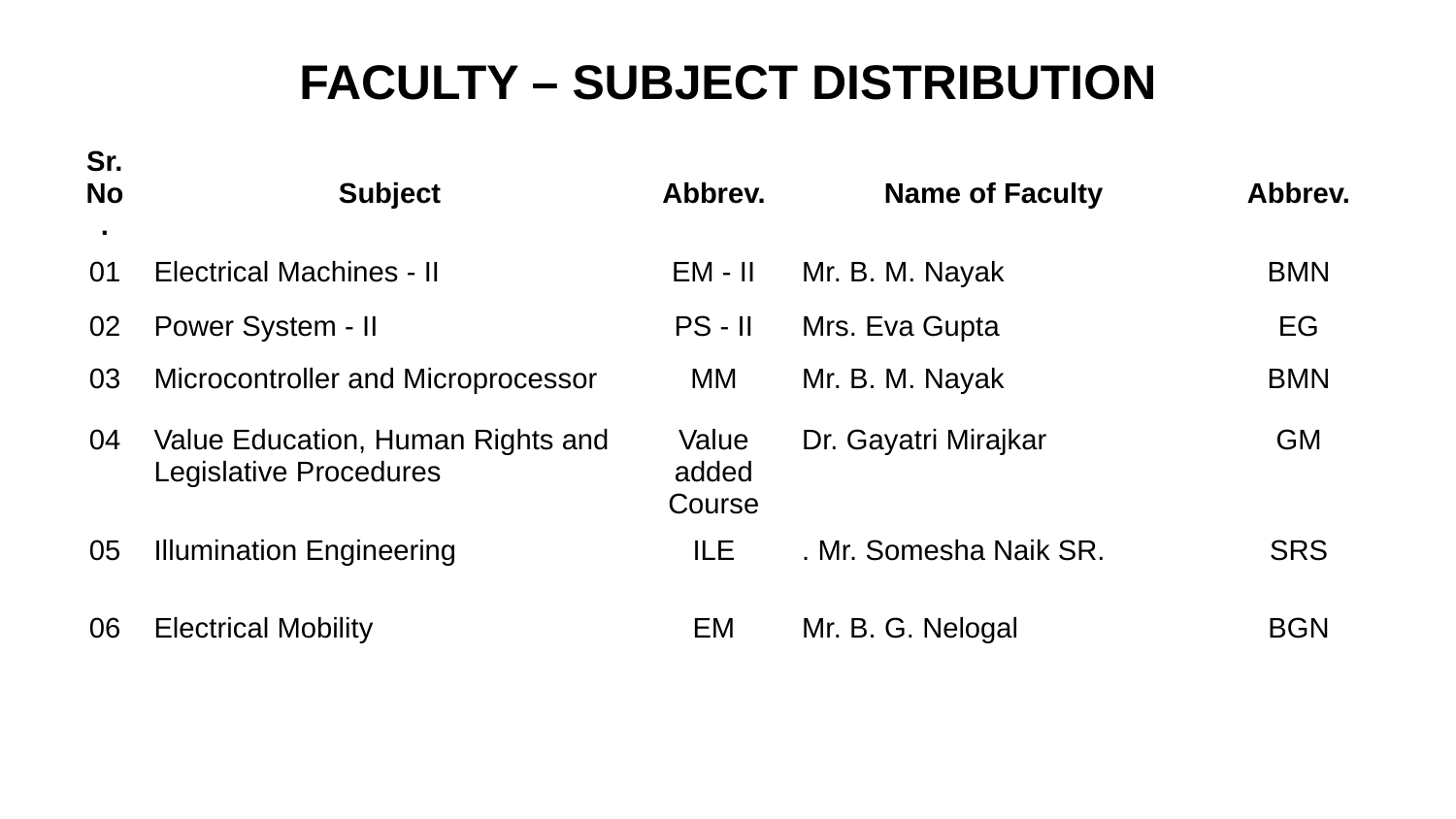

FACULTY – SUBJECT DISTRIBUTION
| Sr. No. | Subject | Abbrev. | Name of Faculty | Abbrev. |
| --- | --- | --- | --- | --- |
| 01 | Electrical Machines - II | EM - II | Mr. B. M. Nayak | BMN |
| 02 | Power System - II | PS - II | Mrs. Eva Gupta | EG |
| 03 | Microcontroller and Microprocessor | MM | Mr. B. M. Nayak | BMN |
| 04 | Value Education, Human Rights and Legislative Procedures | Value added Course | Dr. Gayatri Mirajkar | GM |
| 05 | Illumination Engineering | ILE | . Mr. Somesha Naik SR. | SRS |
| 06 | Electrical Mobility | EM | Mr. B. G. Nelogal | BGN |